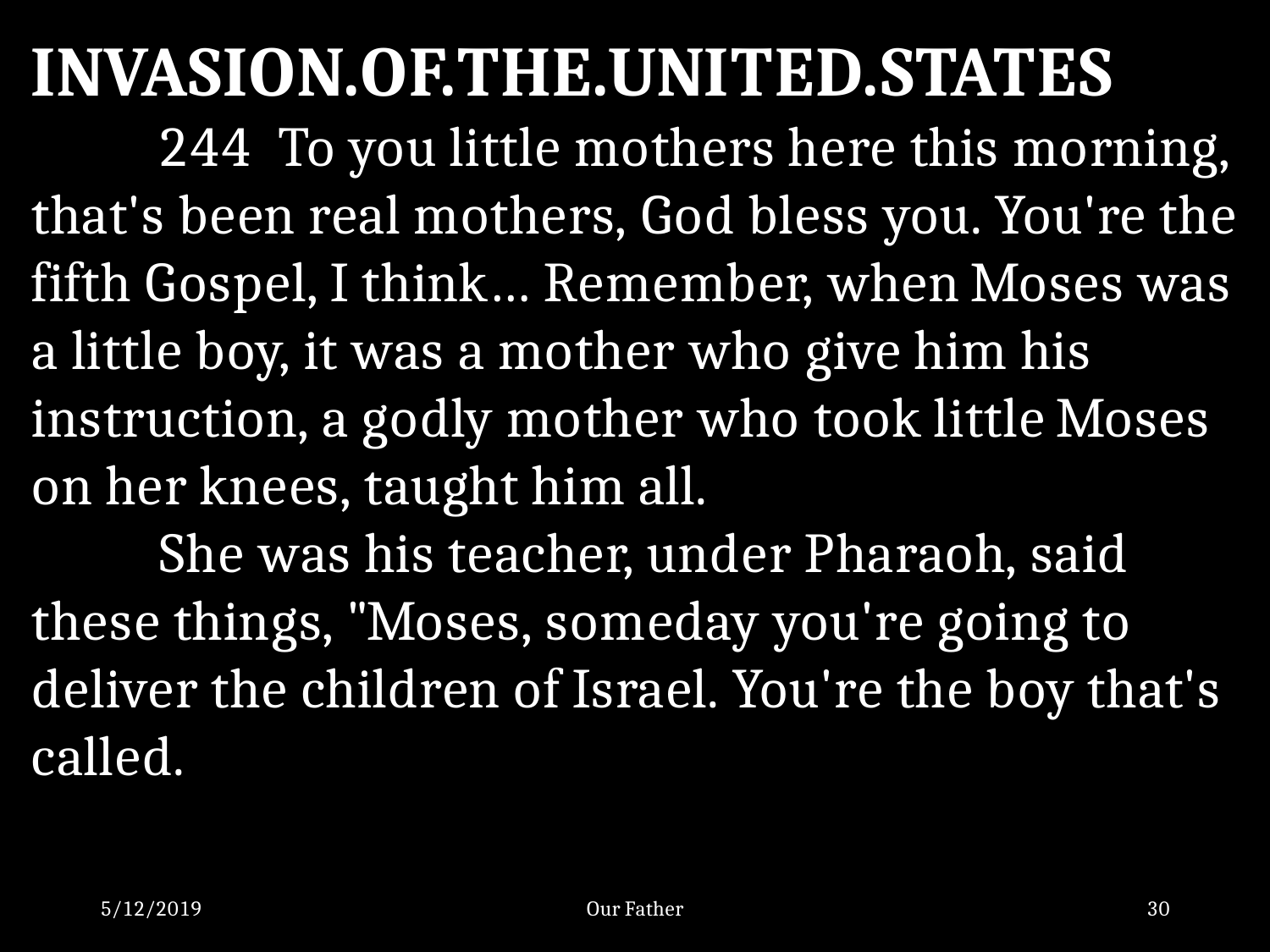

INVASION.OF.THE.UNITED.STATES
	244  To you little mothers here this morning, that's been real mothers, God bless you. You're the fifth Gospel, I think… Remember, when Moses was a little boy, it was a mother who give him his instruction, a godly mother who took little Moses on her knees, taught him all.
	She was his teacher, under Pharaoh, said these things, "Moses, someday you're going to deliver the children of Israel. You're the boy that's called.
5/12/2019
Our Father
30